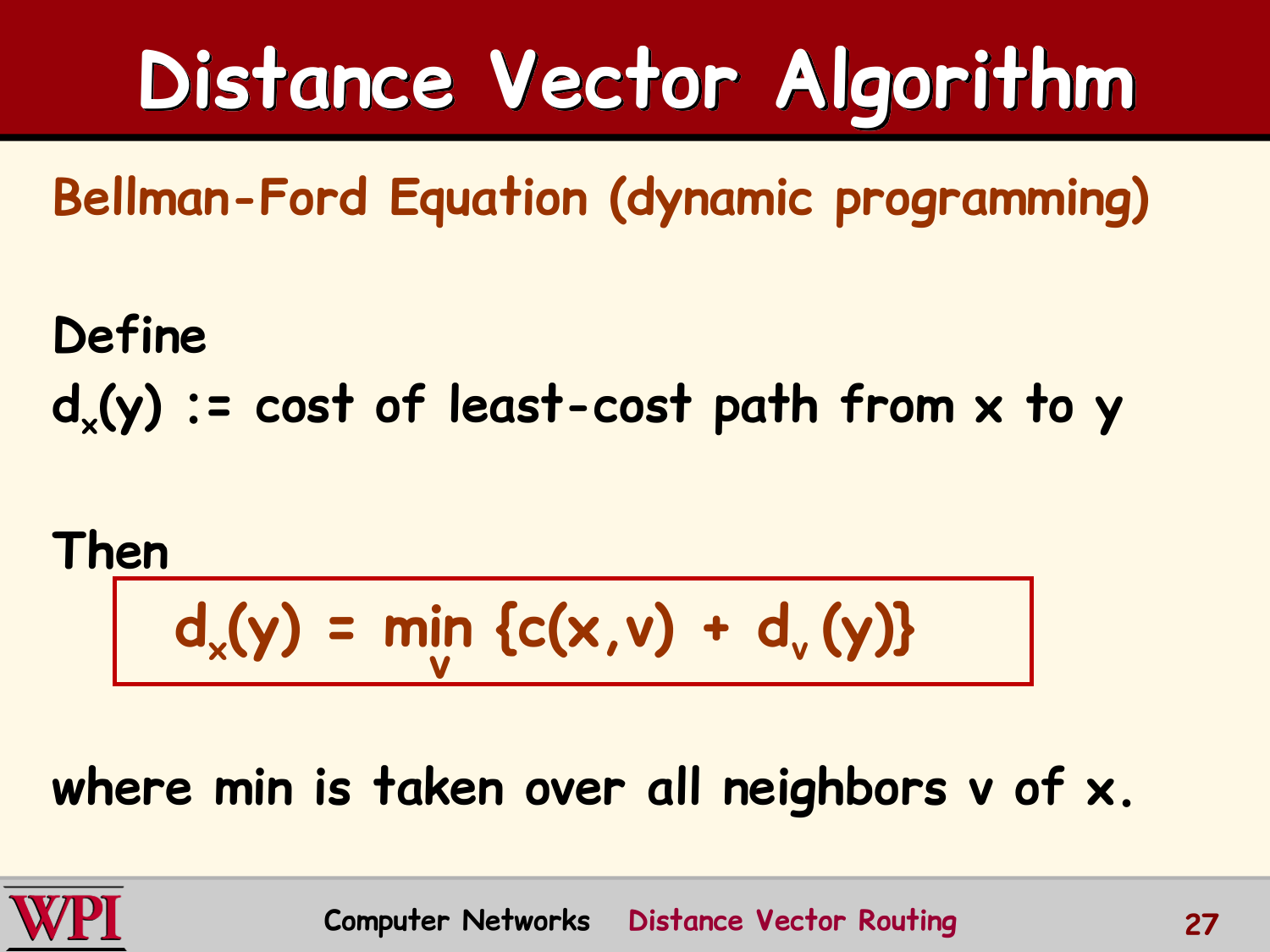

# Distance Vector Algorithm
Bellman-Ford Equation (dynamic programming)

Define
dx(y) := cost of least-cost path from x to y

Then
     dx(y) = min {c(x,v) + dv (y)}

where min is taken over all neighbors v of x.

v
Computer Networks   Distance Vector Routing
27